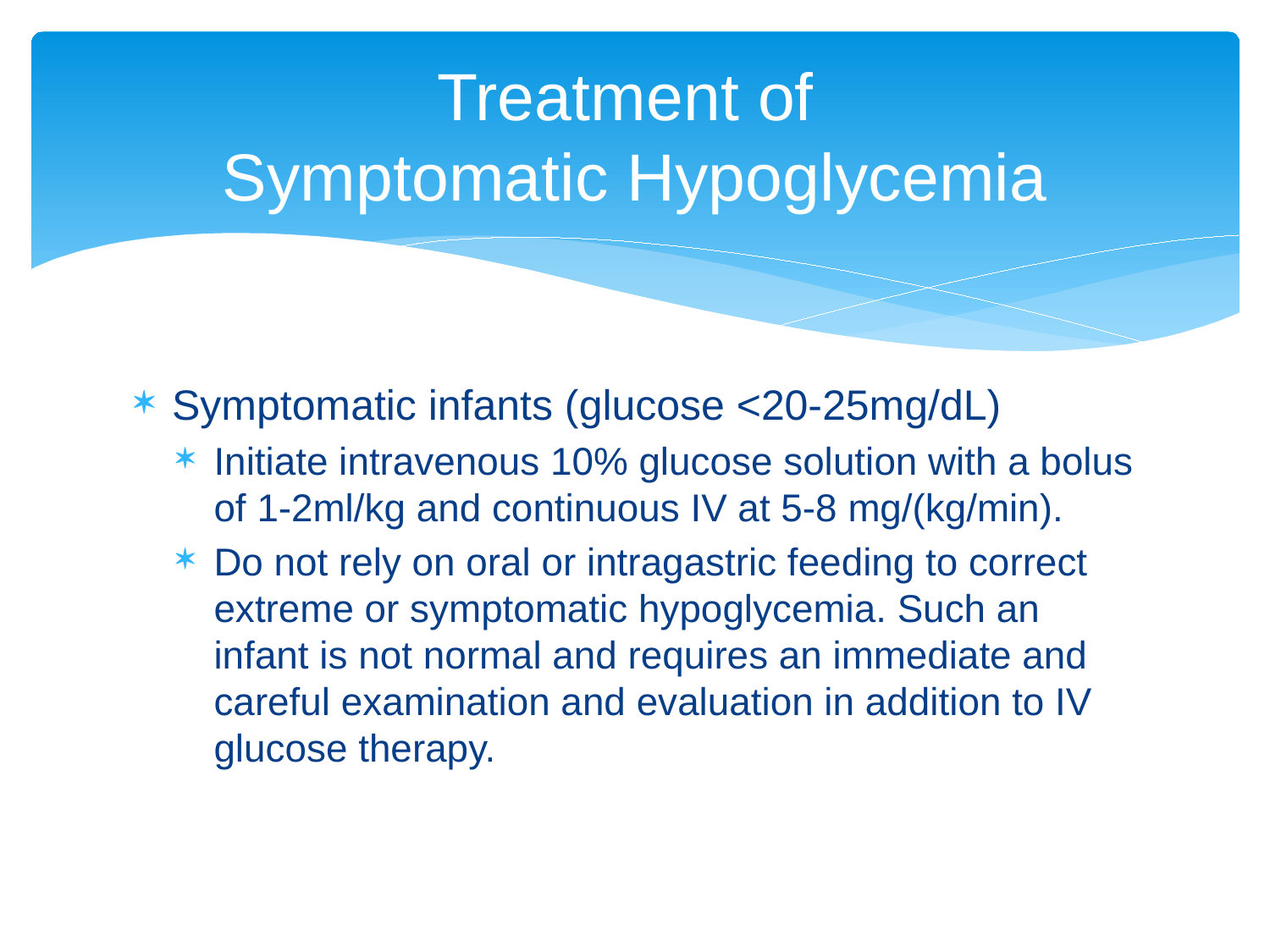

# Treatment of Symptomatic Hypoglycemia
Symptomatic infants (glucose <20-25mg/dL)
Initiate intravenous 10% glucose solution with a bolus of 1-2ml/kg and continuous IV at 5-8 mg/(kg/min).
Do not rely on oral or intragastric feeding to correct extreme or symptomatic hypoglycemia. Such an infant is not normal and requires an immediate and careful examination and evaluation in addition to IV glucose therapy.